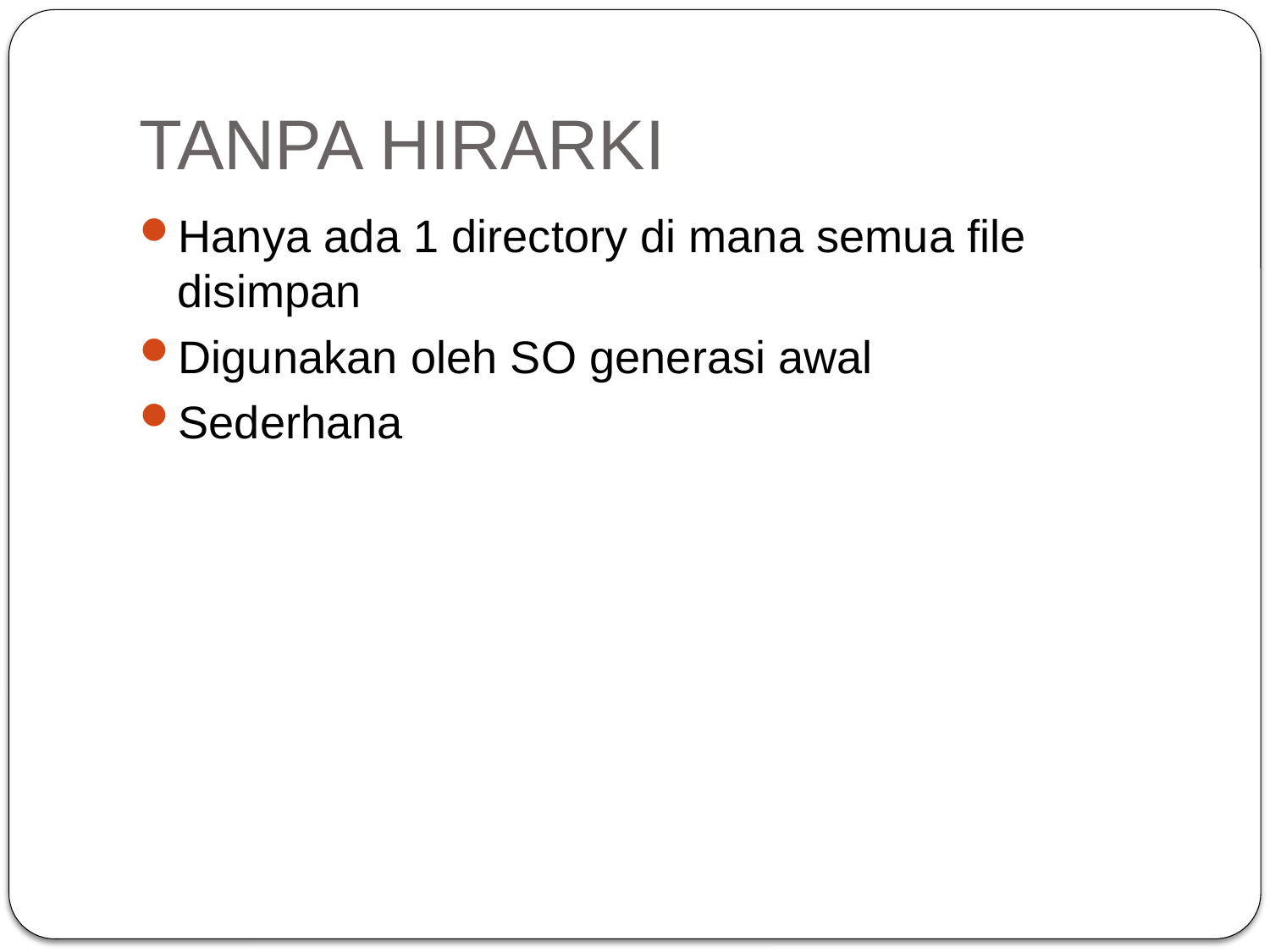

# TANPA HIRARKI
Hanya ada 1 directory di mana semua file disimpan
Digunakan oleh SO generasi awal
Sederhana